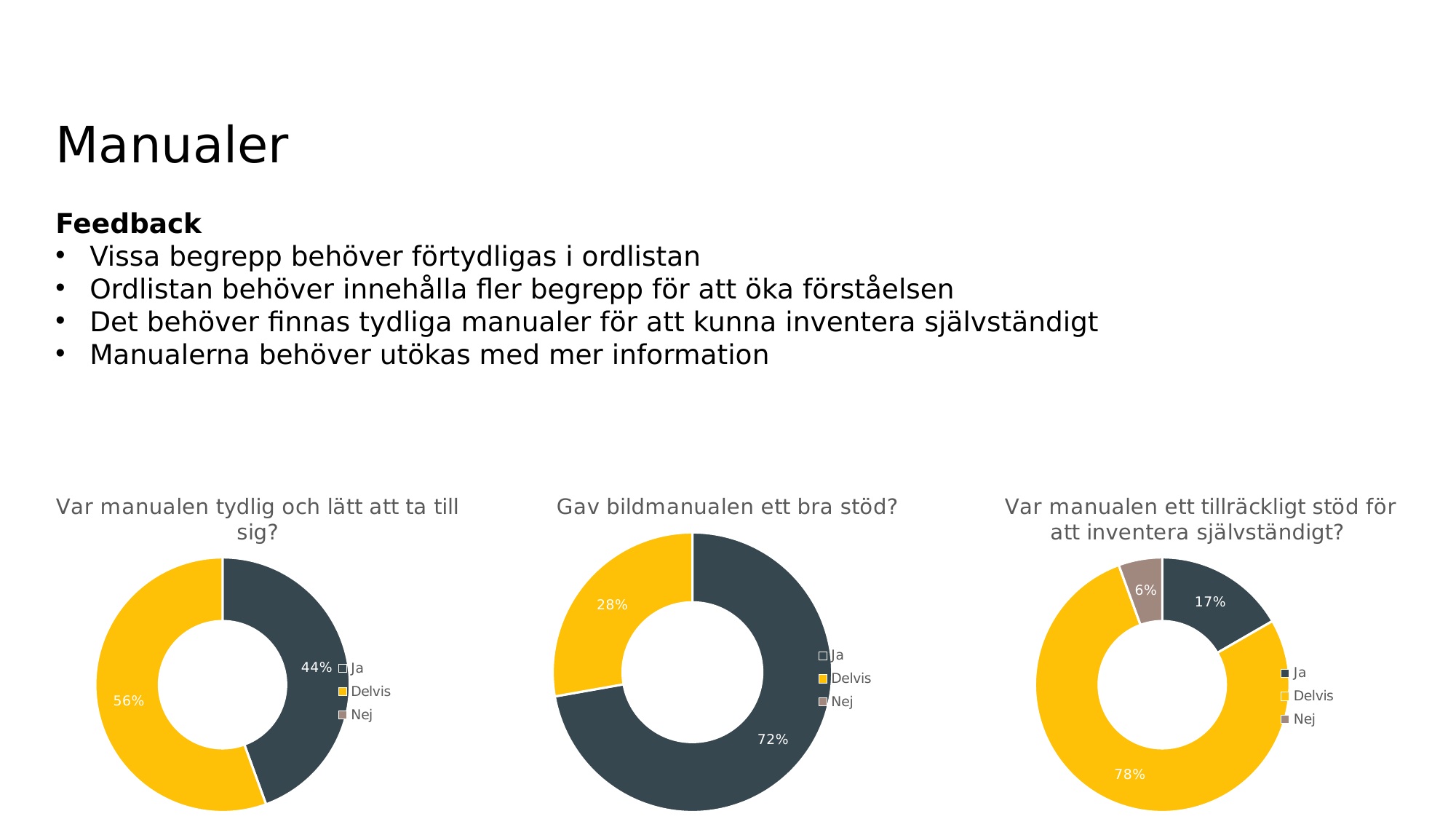

Manualer
Feedback
Vissa begrepp behöver förtydligas i ordlistan
Ordlistan behöver innehålla fler begrepp för att öka förståelsen
Det behöver finnas tydliga manualer för att kunna inventera självständigt
Manualerna behöver utökas med mer information

### Chart: Var manualen tydlig och lätt att ta till sig?

| Category |  |
|---|---|
| Ja | 8.0 |
| Delvis | 10.0 |
| Nej | 0.0 |

### Chart: Gav bildmanualen ett bra stöd?

| Category |  |
|---|---|
| Ja | 13.0 |
| Delvis | 5.0 |
| Nej | 0.0 |

### Chart:  Var manualen ett tillräckligt stöd för att inventera självständigt?

| Category |  |
|---|---|
| Ja | 3.0 |
| Delvis | 14.0 |
| Nej | 1.0 |